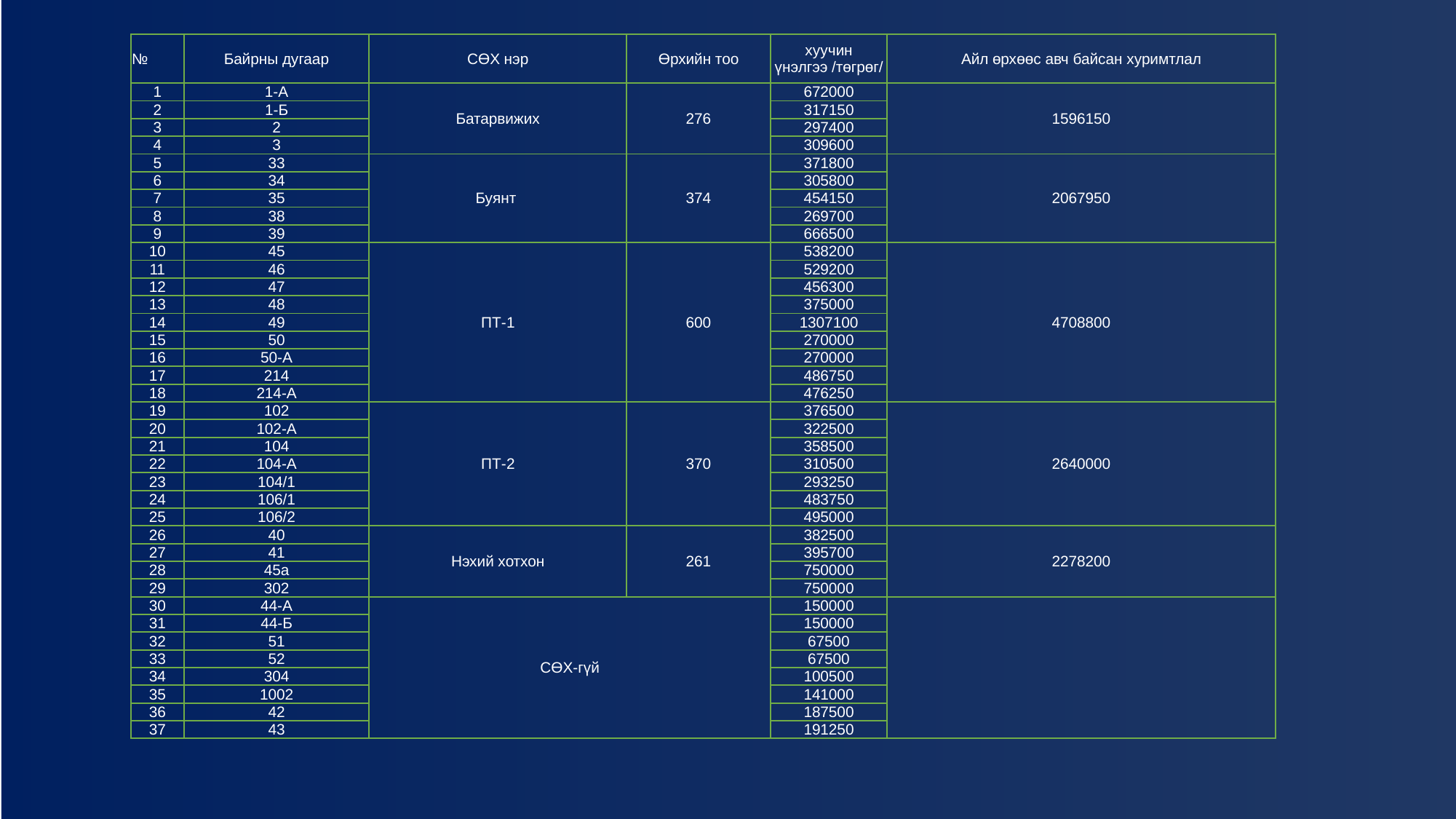

| № | Байрны дугаар | СӨХ нэр | Өрхийн тоо | хуучин үнэлгээ /төгрөг/ | Айл өрхөөс авч байсан хуримтлал |
| --- | --- | --- | --- | --- | --- |
| 1 | 1-А | Батарвижих | 276 | 672000 | 1596150 |
| 2 | 1-Б |  |  | 317150 |  |
| 3 | 2 |  |  | 297400 |  |
| 4 | 3 |  |  | 309600 |  |
| 5 | 33 | Буянт | 374 | 371800 | 2067950 |
| 6 | 34 |  |  | 305800 |  |
| 7 | 35 |  |  | 454150 |  |
| 8 | 38 |  |  | 269700 |  |
| 9 | 39 |  |  | 666500 |  |
| 10 | 45 | ПТ-1 | 600 | 538200 | 4708800 |
| 11 | 46 |  |  | 529200 |  |
| 12 | 47 |  |  | 456300 |  |
| 13 | 48 |  |  | 375000 |  |
| 14 | 49 |  |  | 1307100 |  |
| 15 | 50 |  |  | 270000 |  |
| 16 | 50-А |  |  | 270000 |  |
| 17 | 214 |  |  | 486750 |  |
| 18 | 214-А |  |  | 476250 |  |
| 19 | 102 | ПТ-2 | 370 | 376500 | 2640000 |
| 20 | 102-А |  |  | 322500 |  |
| 21 | 104 |  |  | 358500 |  |
| 22 | 104-А |  |  | 310500 |  |
| 23 | 104/1 |  |  | 293250 |  |
| 24 | 106/1 |  |  | 483750 |  |
| 25 | 106/2 |  |  | 495000 |  |
| 26 | 40 | Нэхий хотхон | 261 | 382500 | 2278200 |
| 27 | 41 |  |  | 395700 |  |
| 28 | 45а |  |  | 750000 |  |
| 29 | 302 |  |  | 750000 |  |
| 30 | 44-А | СӨХ-гүй |  | 150000 |  |
| 31 | 44-Б |  |  | 150000 |  |
| 32 | 51 |  |  | 67500 |  |
| 33 | 52 |  |  | 67500 |  |
| 34 | 304 |  |  | 100500 |  |
| 35 | 1002 |  |  | 141000 |  |
| 36 | 42 |  |  | 187500 |  |
| 37 | 43 |  |  | 191250 |  |